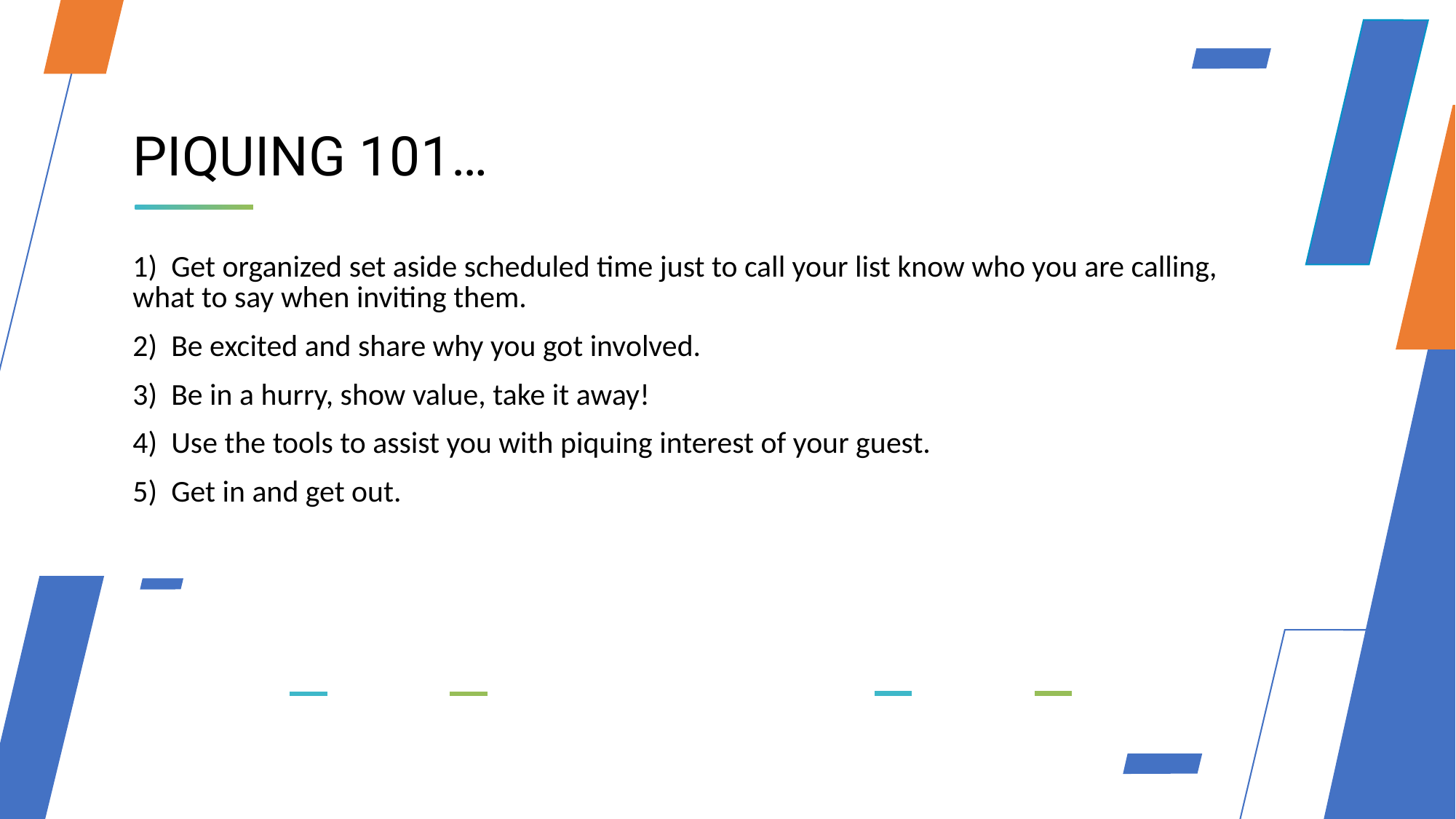

PIQUING 101…

1)  Get organized set aside scheduled time just to call your list know who you are calling, what to say when inviting them.
2)  Be excited and share why you got involved.
3)  Be in a hurry, show value, take it away!
4)  Use the tools to assist you with piquing interest of your guest.
5)  Get in and get out.

Lorem Ipsum
Lorem Ipsum
Lorem Ipsum
Lorem Ipsum